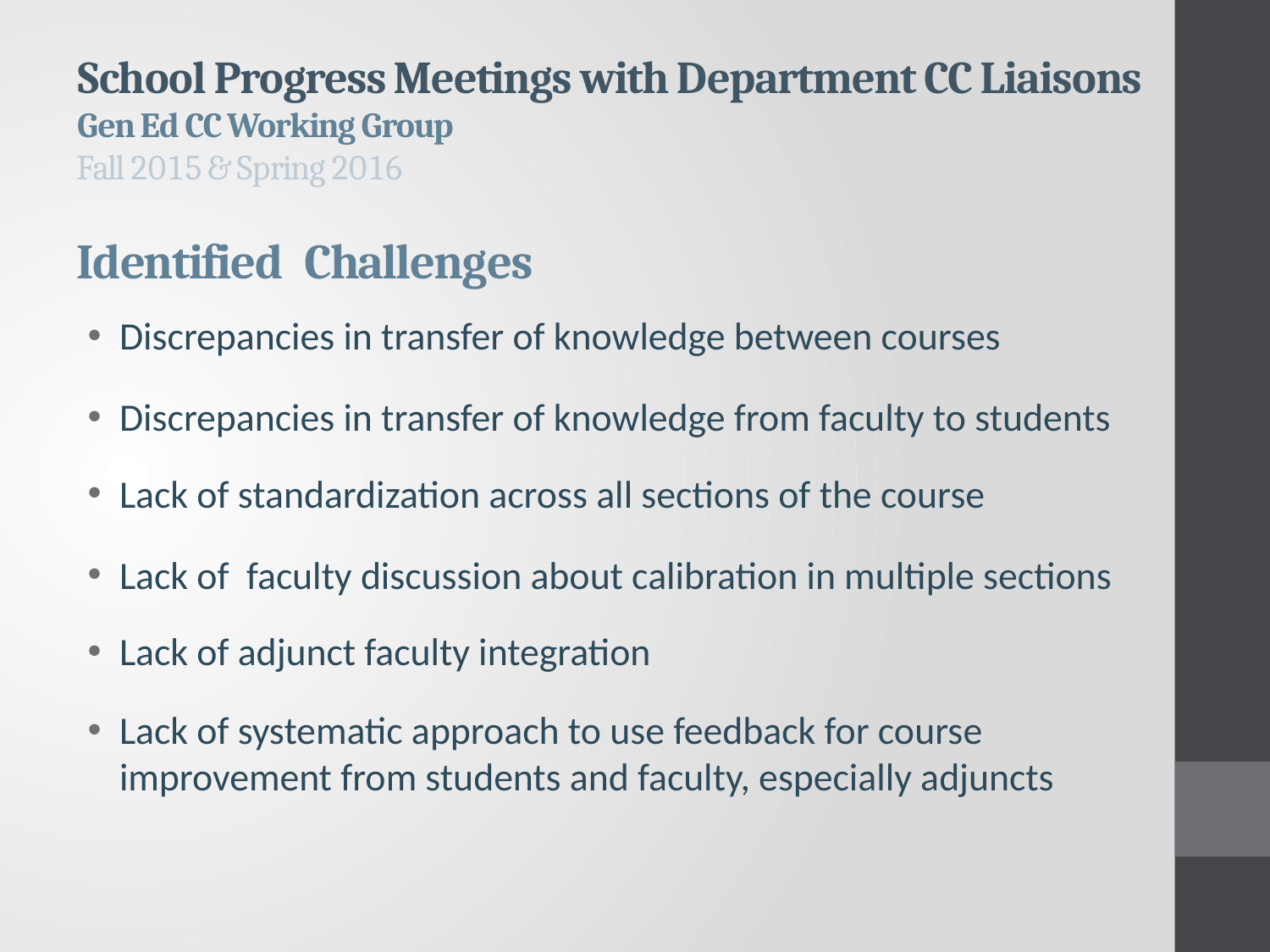

# School Progress Meetings with Department CC Liaisons Gen Ed CC Working Group Fall 2015 & Spring 2016 Identified  Challenges
Discrepancies in transfer of knowledge between courses

Discrepancies in transfer of knowledge from faculty to students

Lack of standardization across all sections of the course

Lack of  faculty discussion about calibration in multiple sections

Lack of adjunct faculty integration

Lack of systematic approach to use feedback for course improvement from students and faculty, especially adjuncts